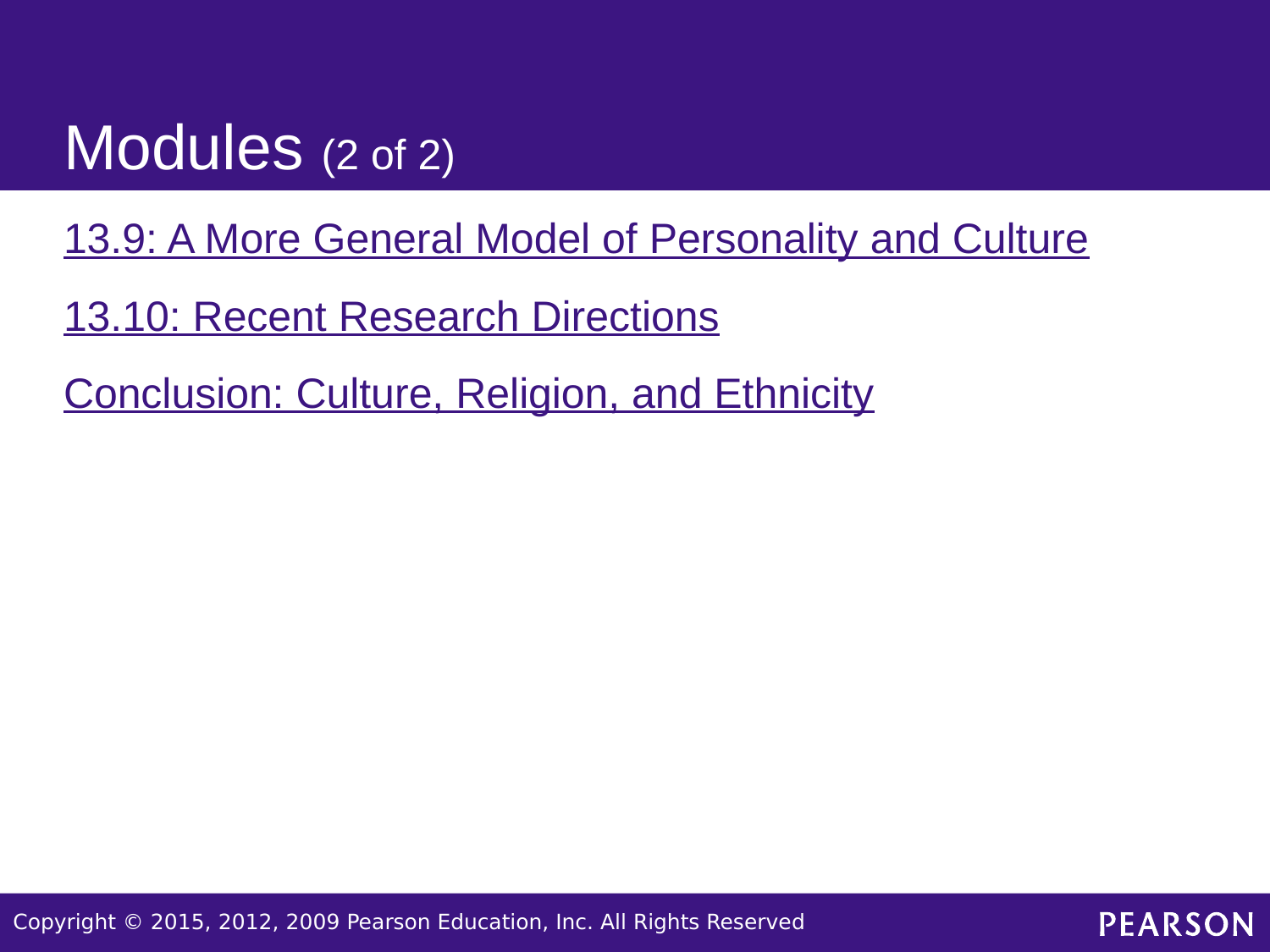

# Modules (2 of 2)
13.9: A More General Model of Personality and Culture
13.10: Recent Research Directions
Conclusion: Culture, Religion, and Ethnicity